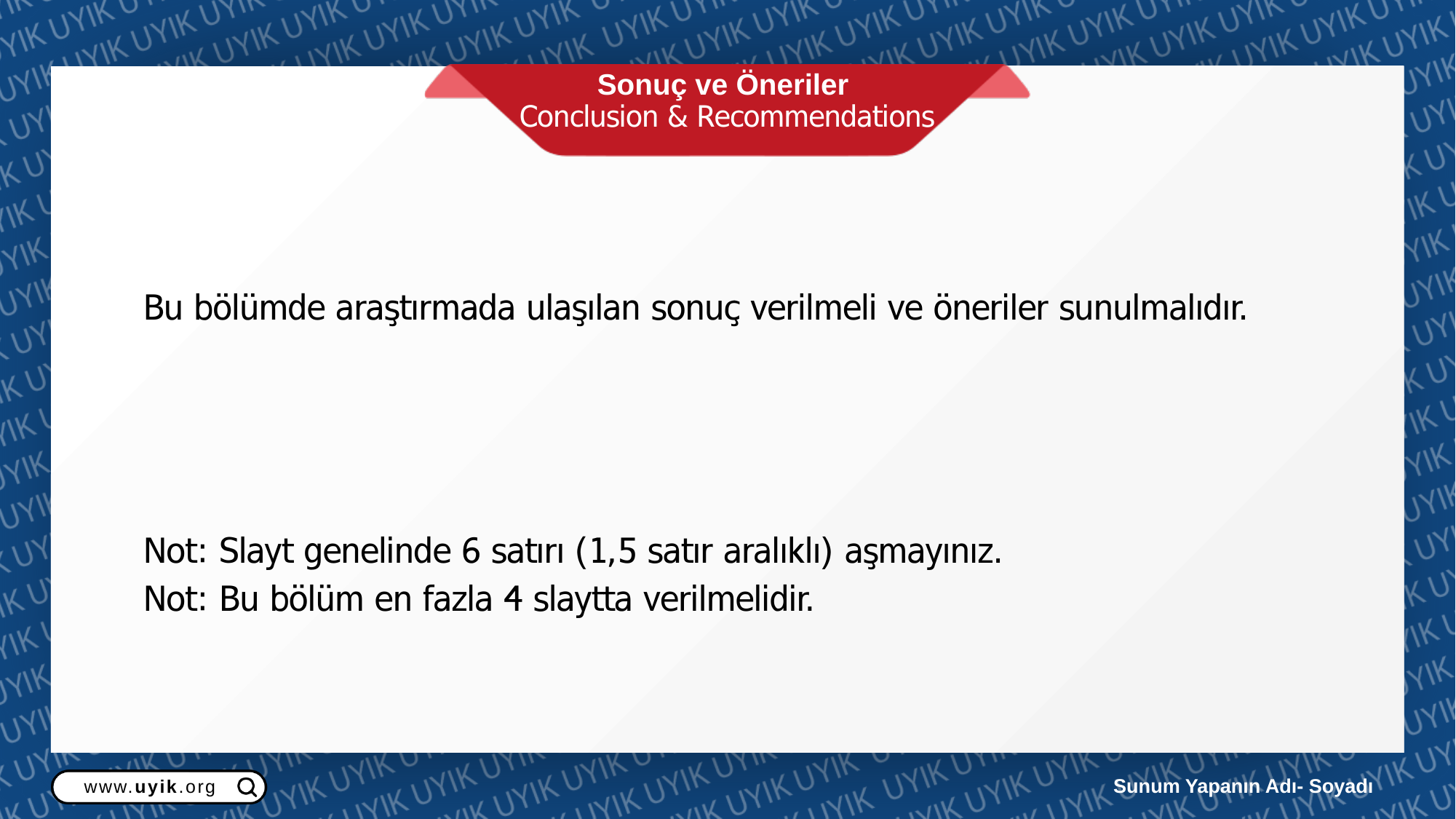

Sonuç ve Öneriler
Conclusion & Recommendations
Bu bölümde araştırmada ulaşılan sonuç verilmeli ve öneriler sunulmalıdır.

Not: Slayt genelinde 6 satırı (1,5 satır aralıklı) aşmayınız.
Not: Bu bölüm en fazla 4 slaytta verilmelidir.
Sunum Yapanın Adı- Soyadı

www.uyik.org